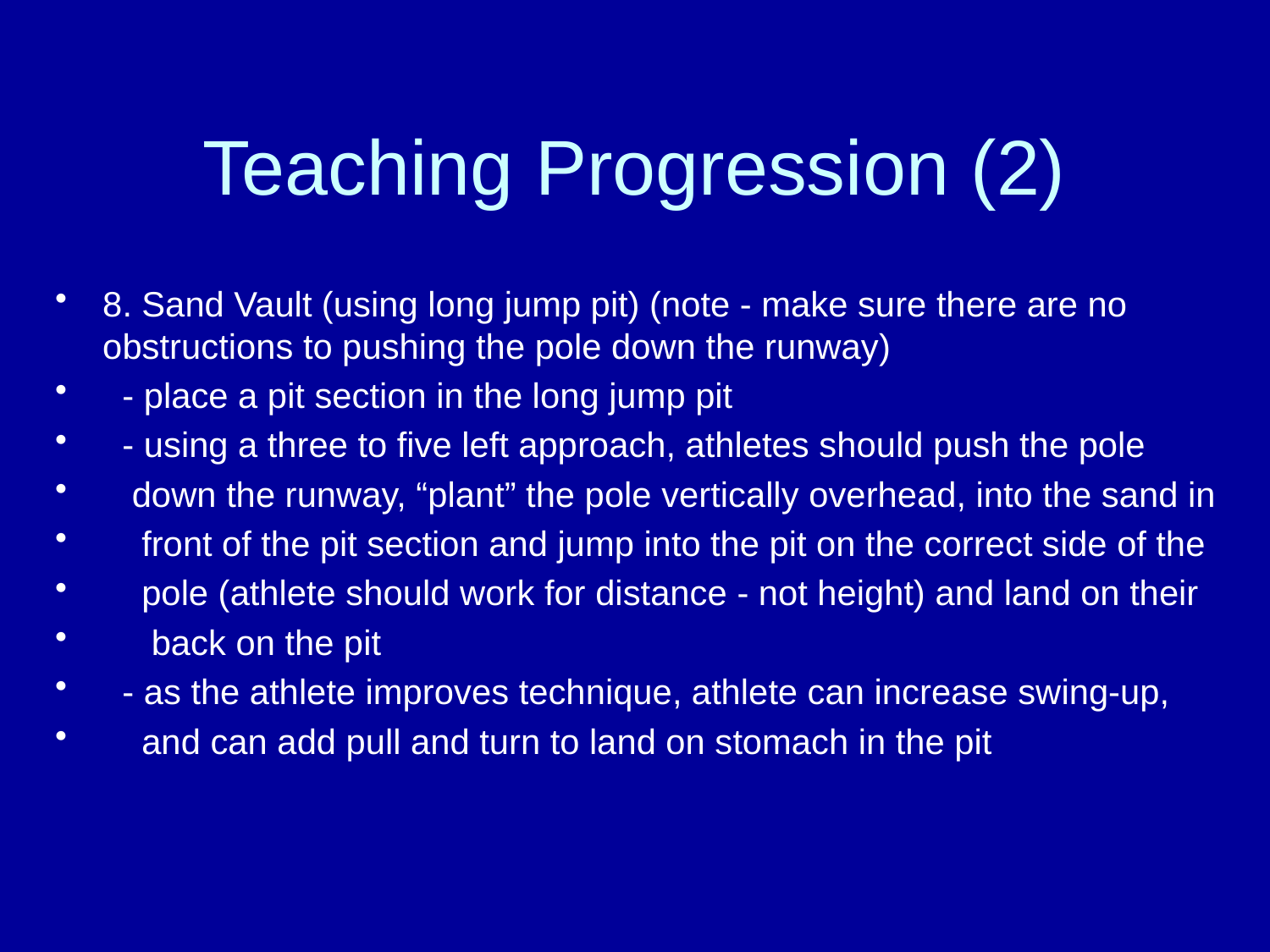

# Teaching Progression (2)
8. Sand Vault (using long jump pit) (note - make sure there are no obstructions to pushing the pole down the runway)
  - place a pit section in the long jump pit
  - using a three to five left approach, athletes should push the pole
   down the runway, “plant” the pole vertically overhead, into the sand in
    front of the pit section and jump into the pit on the correct side of the
    pole (athlete should work for distance - not height) and land on their
     back on the pit
  - as the athlete improves technique, athlete can increase swing-up,
    and can add pull and turn to land on stomach in the pit